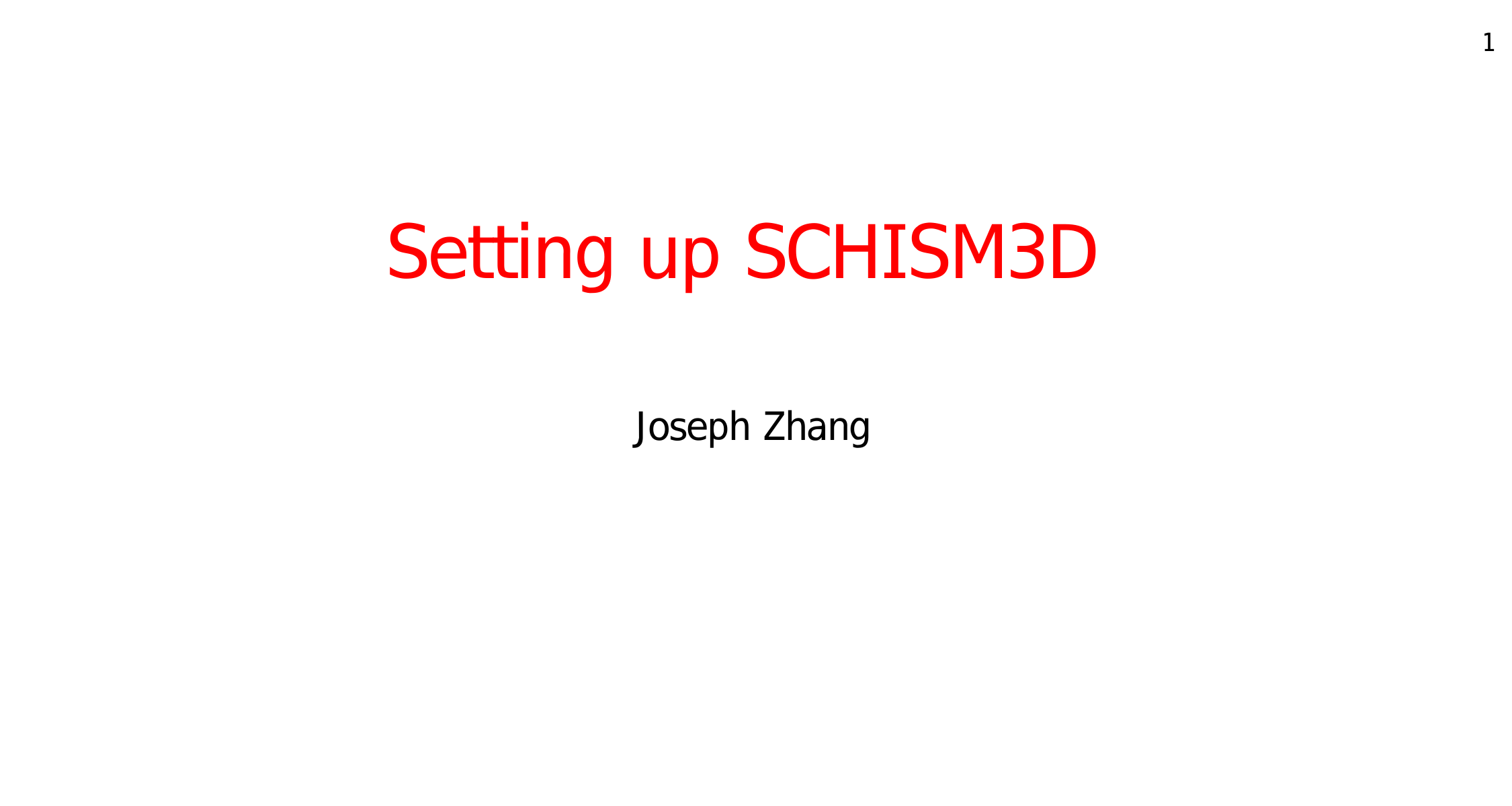

1
# Setting up SCHISM3D
Joseph Zhang